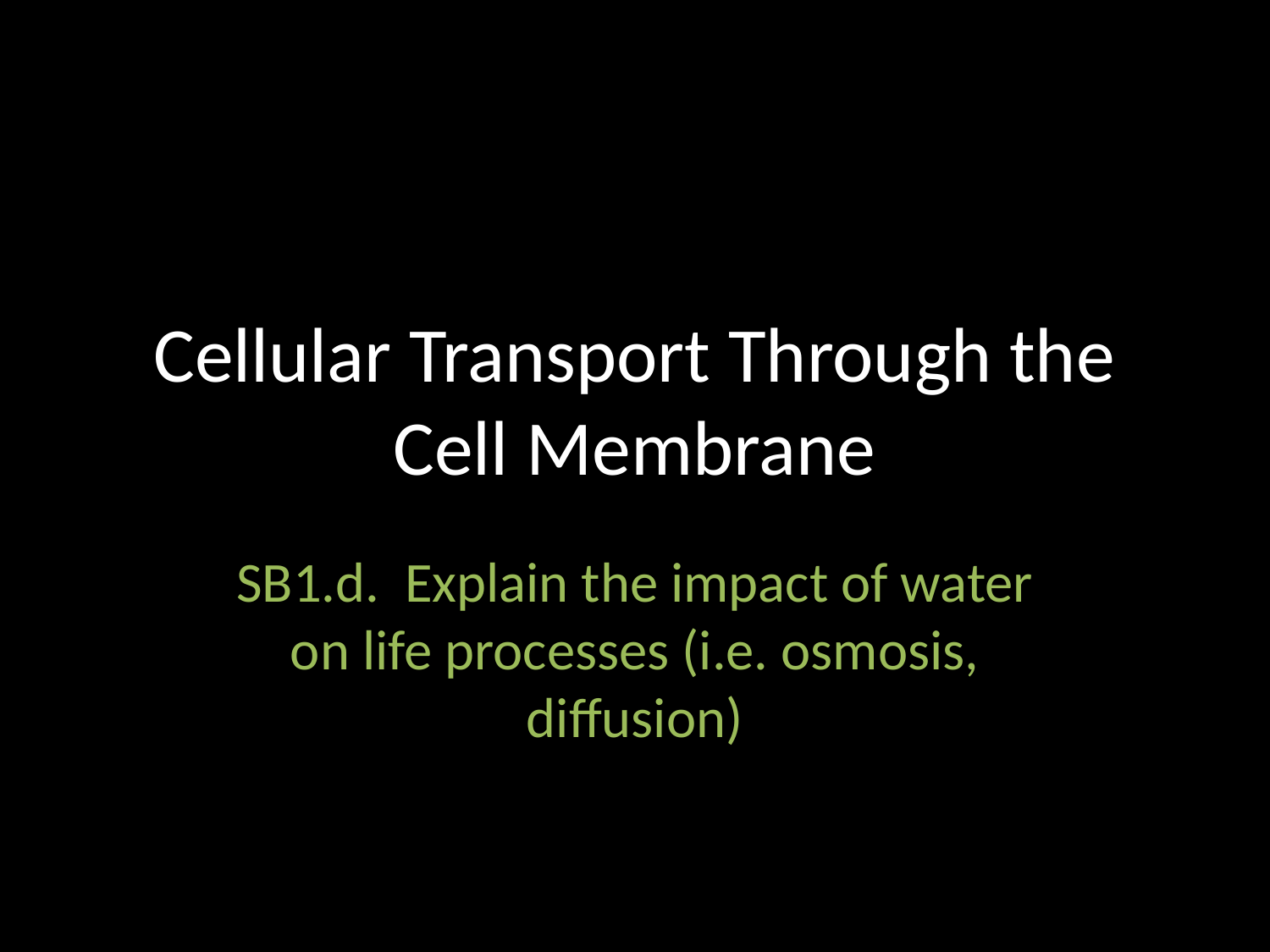

# Cellular Transport Through the Cell Membrane
SB1.d.  Explain the impact of water on life processes (i.e. osmosis, diffusion)